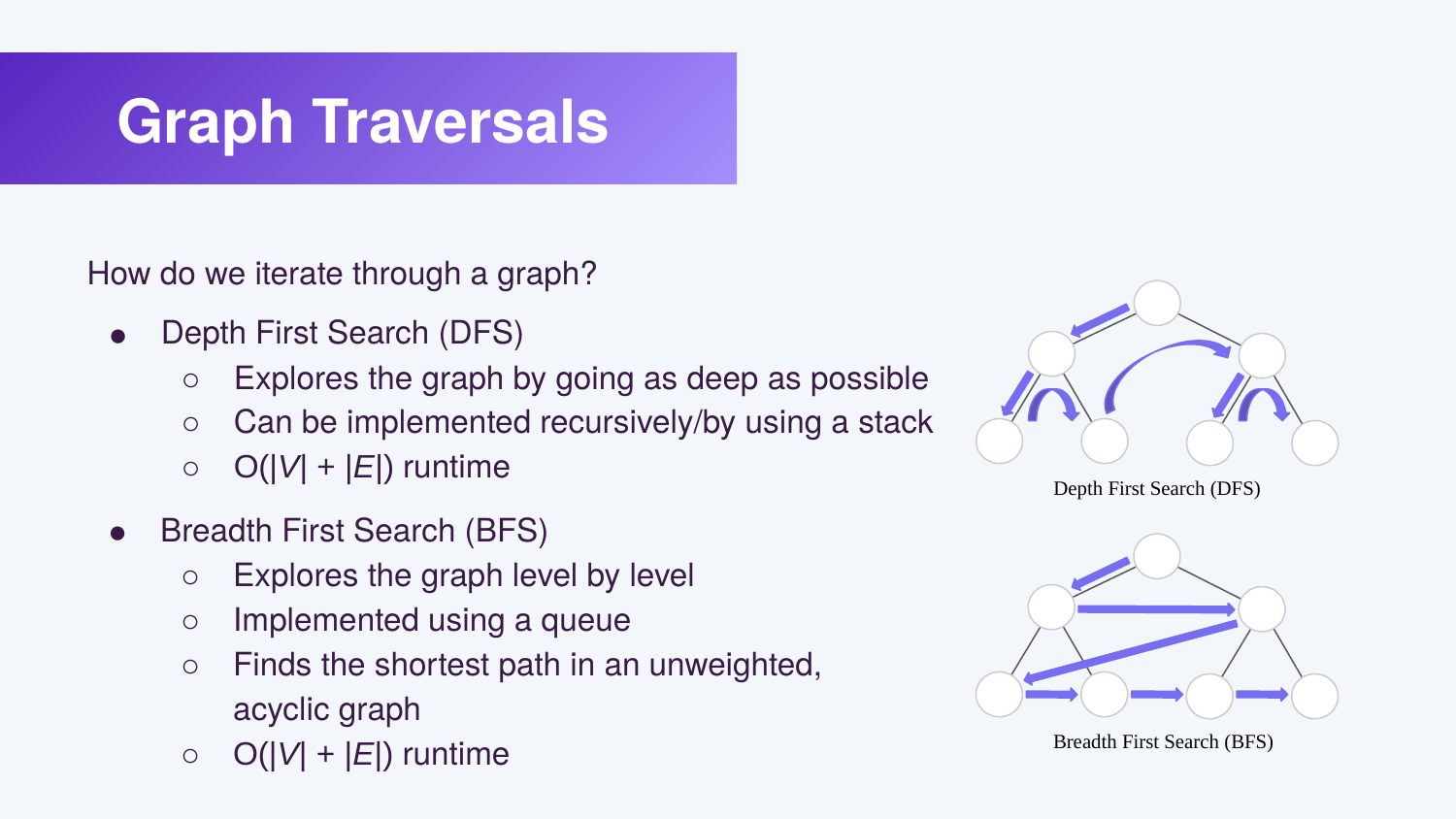

Graph Traversals
How do we iterate through a graph?

Depth First Search (DFS)
Explores the graph by going as deep as possible
Can be implemented recursively/by using a stack
O(|V| + |E|) runtime

Depth First Search (DFS)
Breadth First Search (BFS)
Explores the graph level by level
Implemented using a queue
Finds the shortest path in an unweighted, acyclic graph
O(|V| + |E|) runtime

Breadth First Search (BFS)